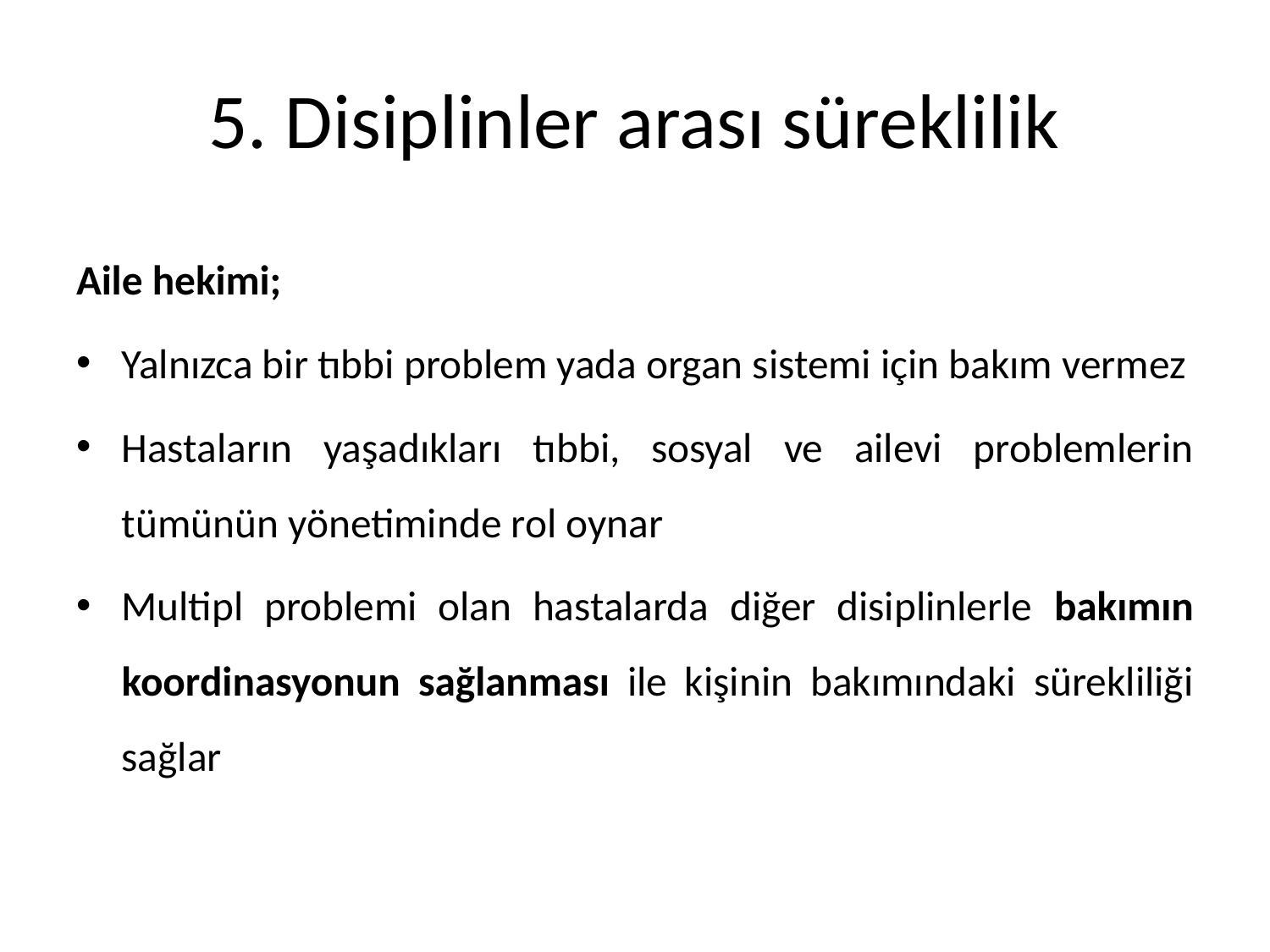

# 5. Disiplinler arası süreklilik
Aile hekimi;
Yalnızca bir tıbbi problem yada organ sistemi için bakım vermez
Hastaların yaşadıkları tıbbi, sosyal ve ailevi problemlerin tümünün yönetiminde rol oynar
Multipl problemi olan hastalarda diğer disiplinlerle bakımın koordinasyonun sağlanması ile kişinin bakımındaki sürekliliği sağlar